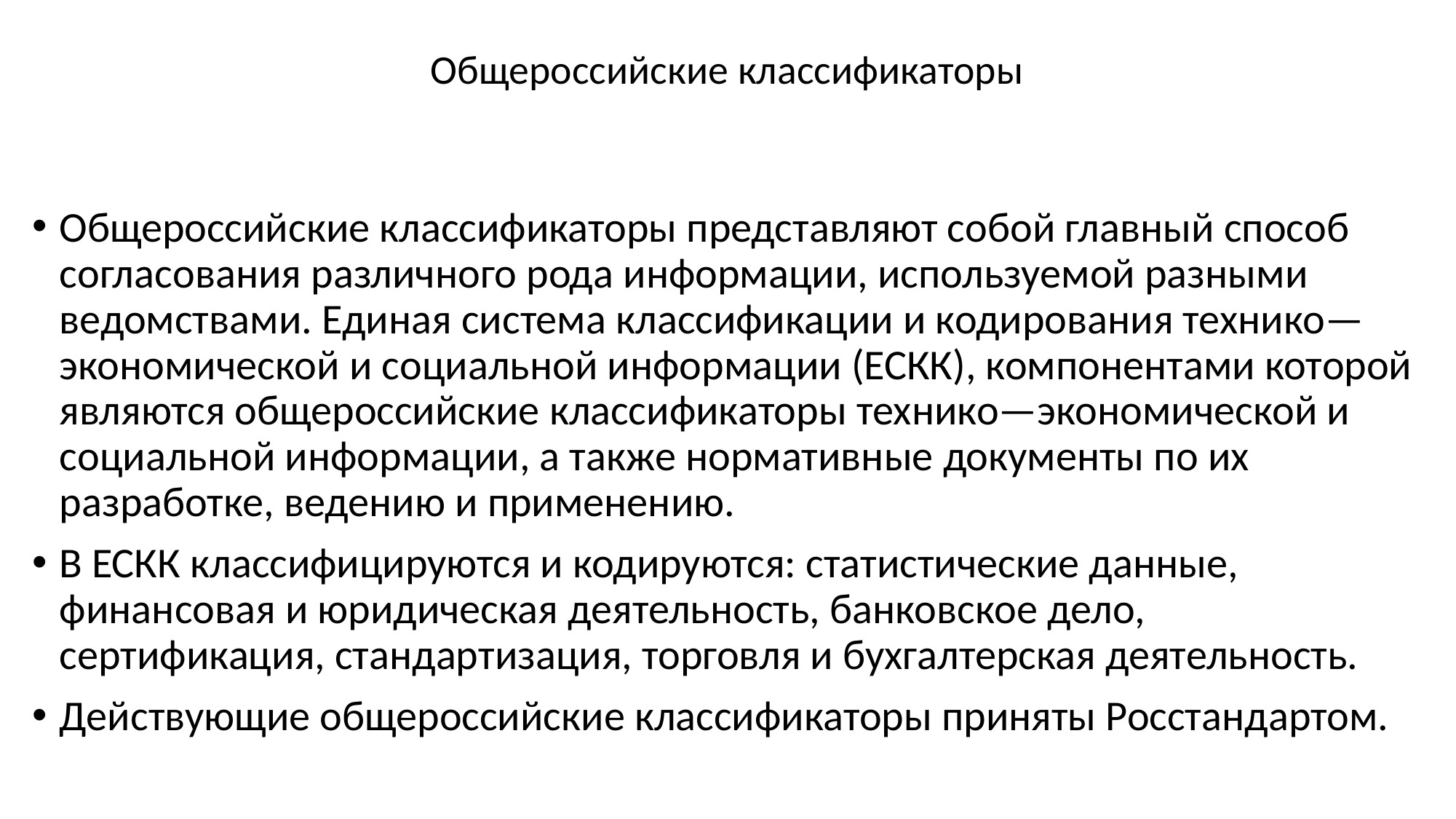

# Общероссийские классификаторы
Общероссийские классификаторы представляют собой главный способ согласования различного рода информации, используемой разными ведомствами. Единая система классификации и кодирования технико—экономической и социальной информации (ЕСКК), компонентами которой являются общероссийские классификаторы технико—экономической и социальной информации, а также нормативные документы по их разработке, ведению и применению.
В ЕСКК классифицируются и кодируются: статистические данные, финансовая и юридическая деятельность, банковское дело, сертификация, стандартизация, торговля и бухгалтерская деятельность.
Действующие общероссийские классификаторы приняты Росстандартом.